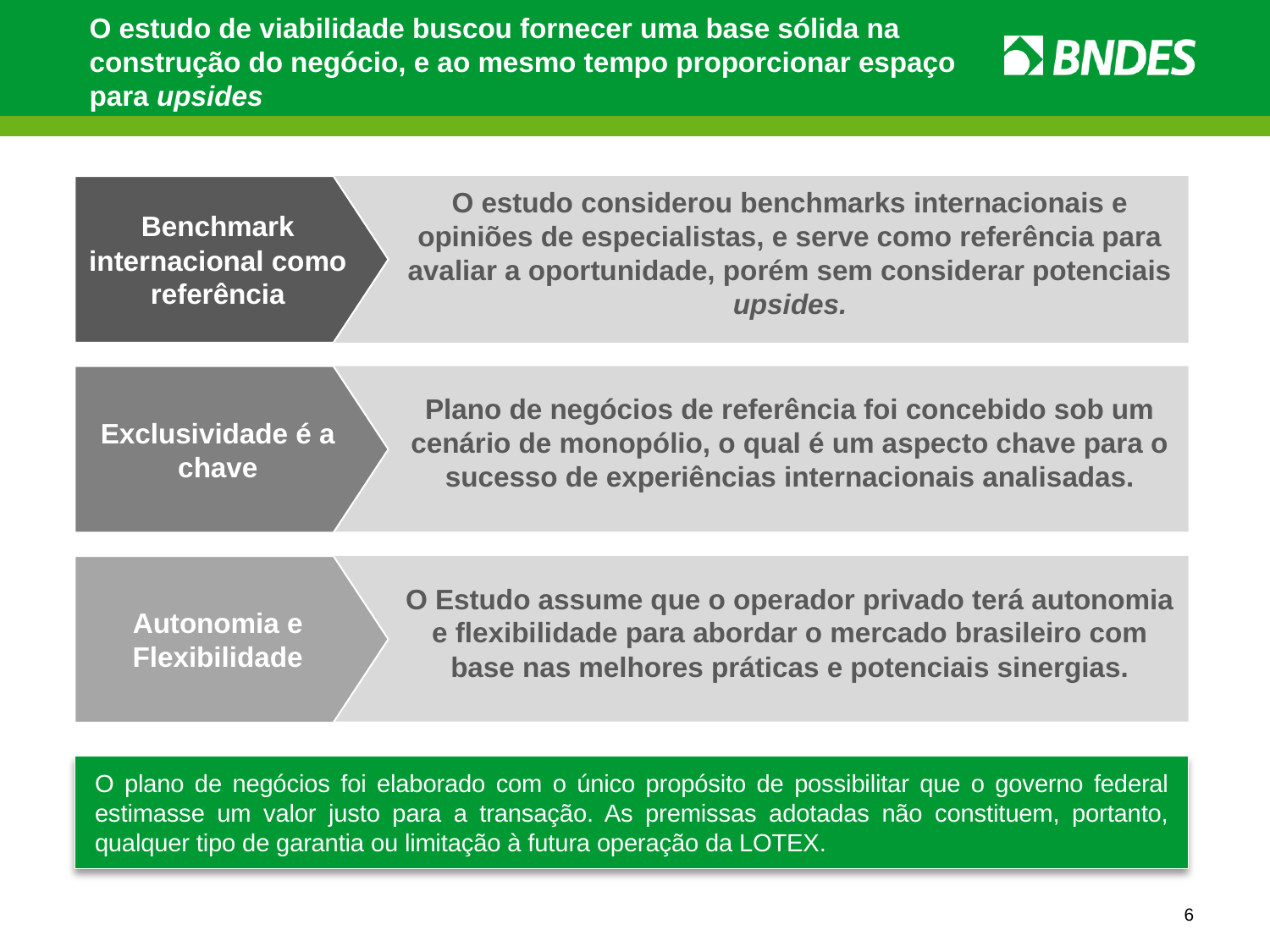

# O estudo de viabilidade buscou fornecer uma base sólida na construção do negócio, e ao mesmo tempo proporcionar espaço para upsides
O estudo considerou benchmarks internacionais e opiniões de especialistas, e serve como referência para avaliar a oportunidade, porém sem considerar potenciais upsides.
Benchmark internacional como referência
Exclusividade é a chave
Plano de negócios de referência foi concebido sob um cenário de monopólio, o qual é um aspecto chave para o sucesso de experiências internacionais analisadas.
Autonomia e Flexibilidade
O Estudo assume que o operador privado terá autonomia e flexibilidade para abordar o mercado brasileiro com base nas melhores práticas e potenciais sinergias.
O plano de negócios foi elaborado com o único propósito de possibilitar que o governo federal estimasse um valor justo para a transação. As premissas adotadas não constituem, portanto, qualquer tipo de garantia ou limitação à futura operação da LOTEX.
6